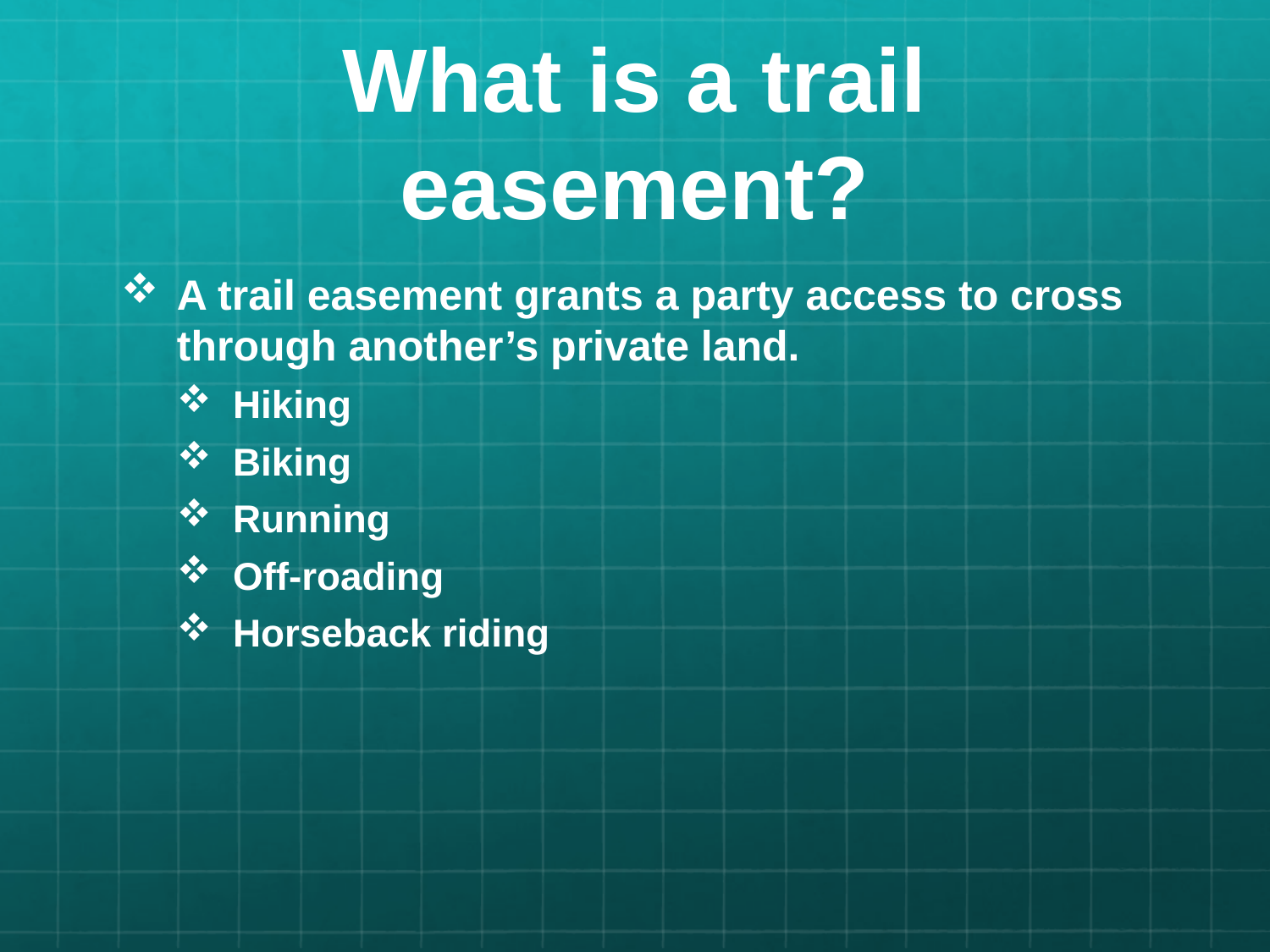

# What is a trail easement?
A trail easement grants a party access to cross through another’s private land.
Hiking
Biking
Running
Off-roading
Horseback riding